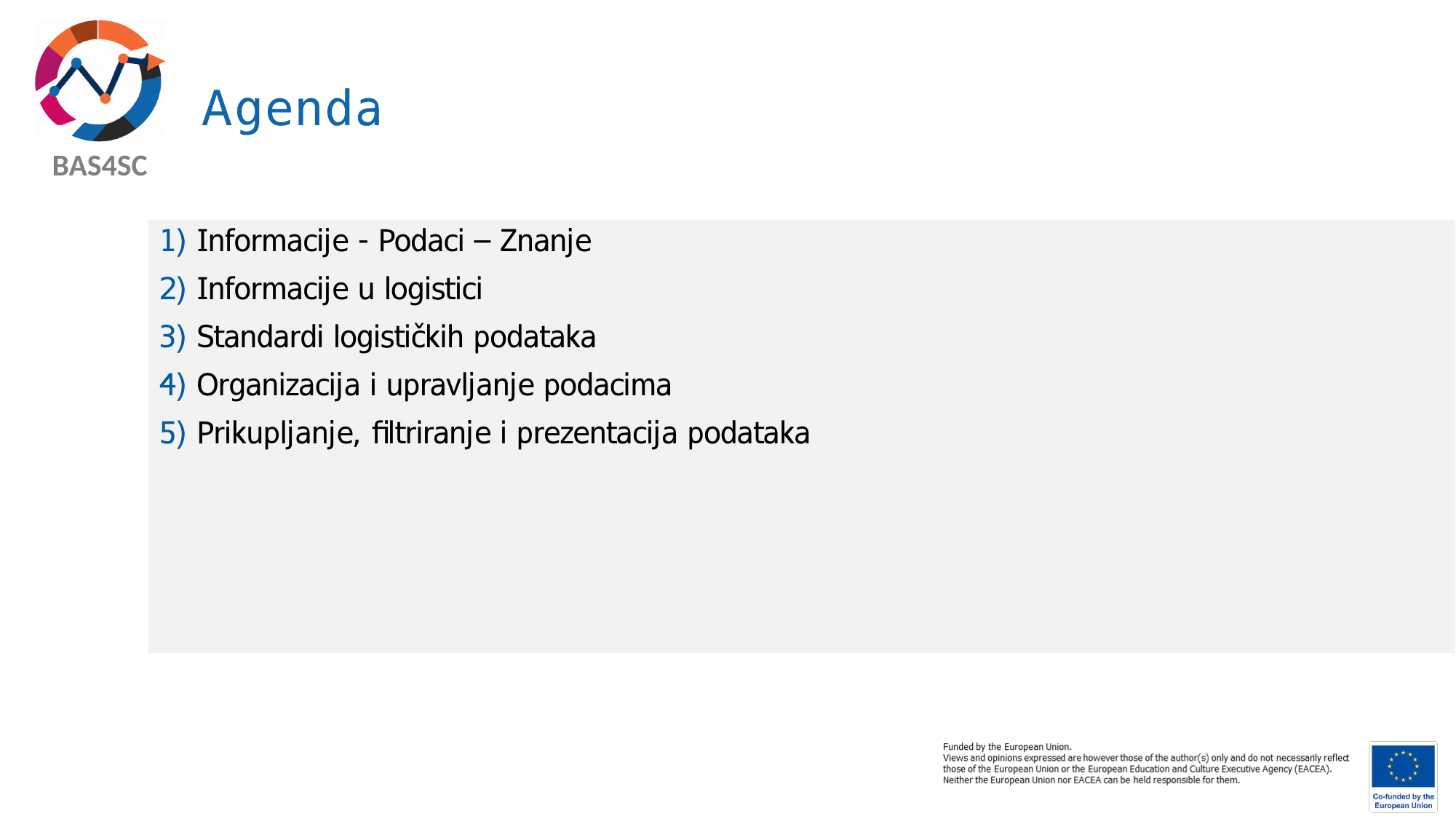

# Agenda
 Informacije - Podaci – Znanje
 Informacije u logistici
 Standardi logističkih podataka
 Organizacija i upravljanje podacima
 Prikupljanje, filtriranje i prezentacija podataka